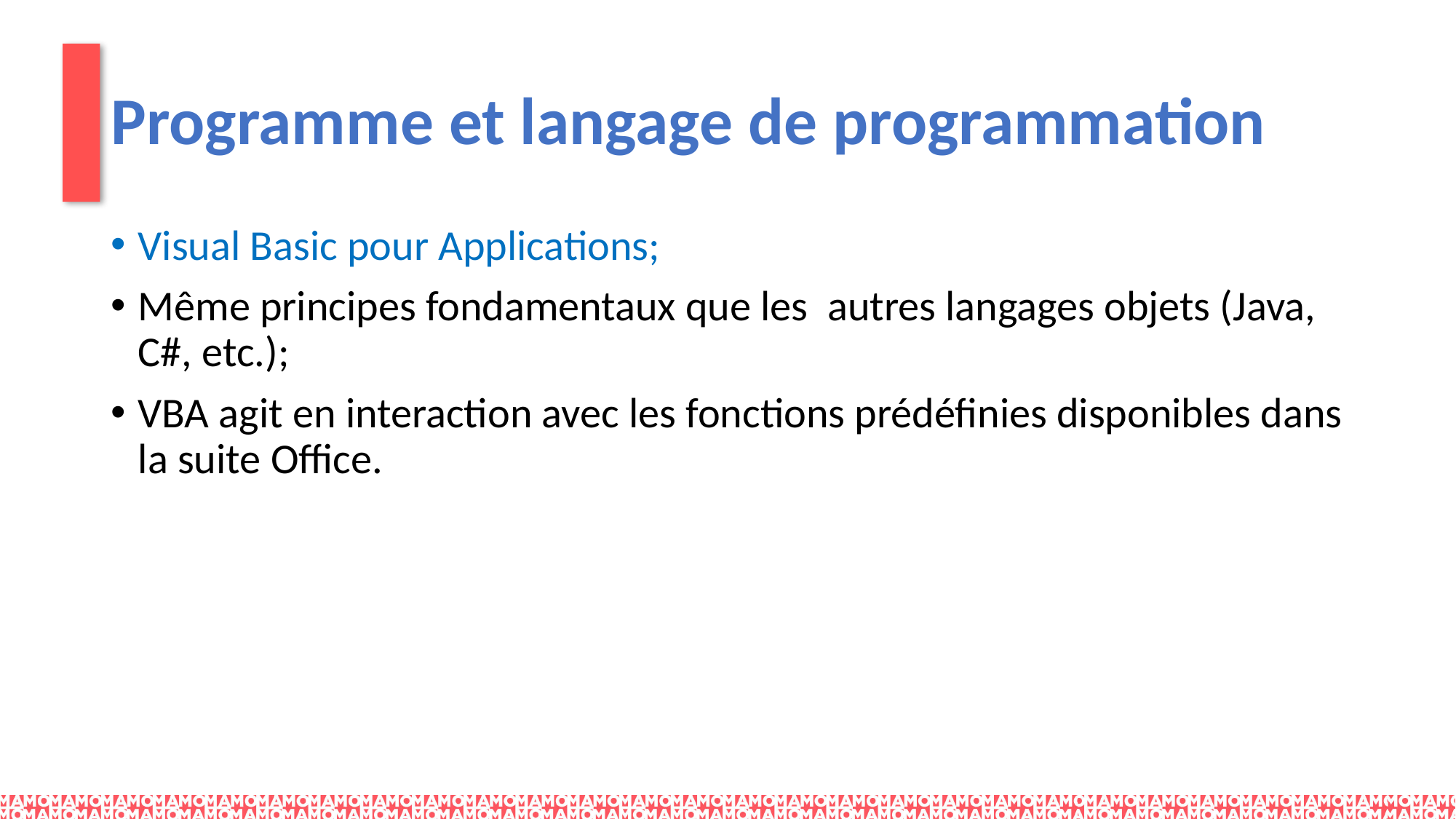

# Programme et langage de programmation
Visual Basic pour Applications;
Même principes fondamentaux que les  autres langages objets (Java, C#, etc.);
VBA agit en interaction avec les fonctions prédéfinies disponibles dans la suite Office.